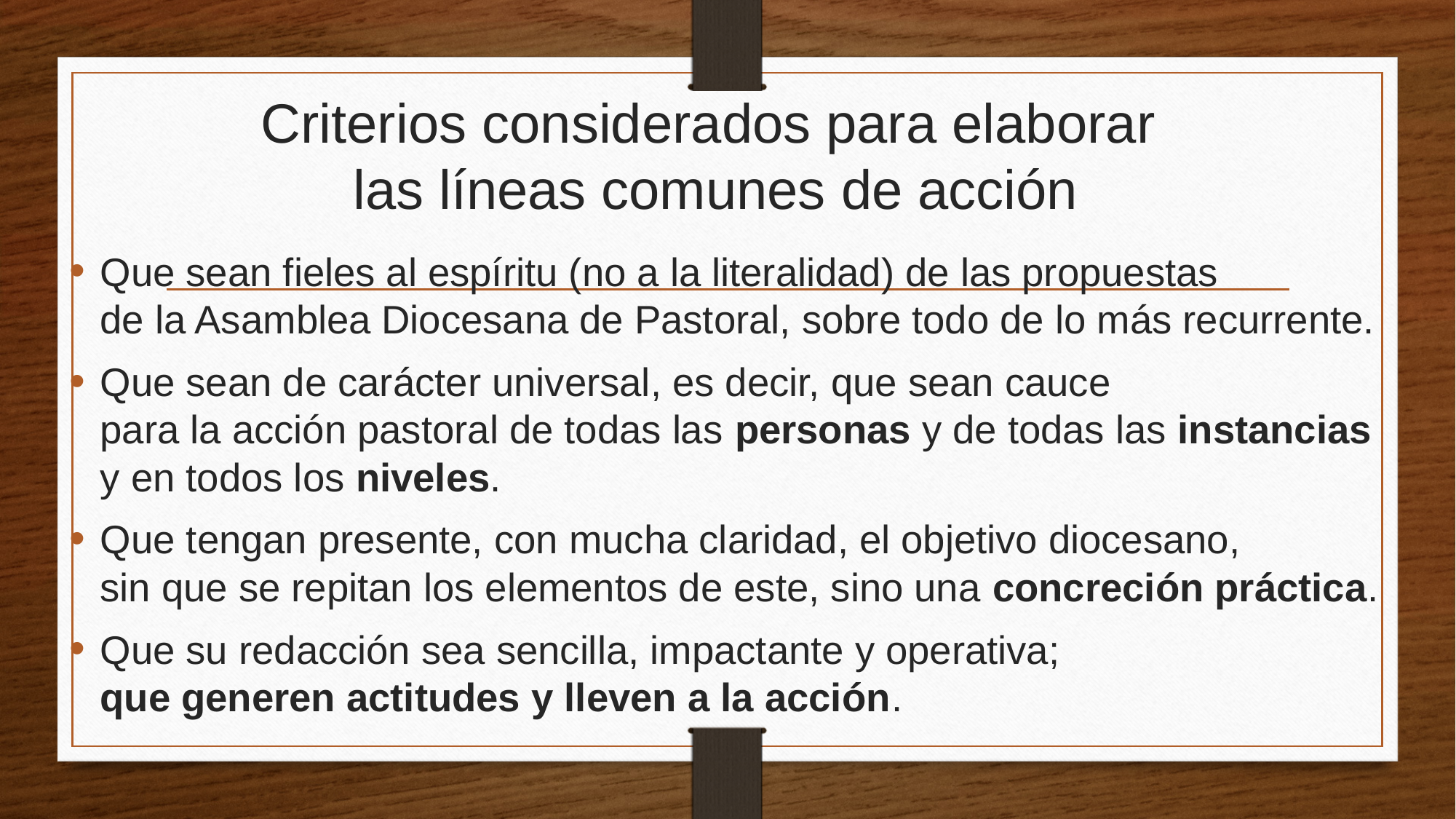

# Criterios considerados para elaborar las líneas comunes de acción
Que sean fieles al espíritu (no a la literalidad) de las propuestas
de la Asamblea Diocesana de Pastoral, sobre todo de lo más recurrente.
Que sean de carácter universal, es decir, que sean cauce
para la acción pastoral de todas las personas y de todas las instancias
y en todos los niveles.
Que tengan presente, con mucha claridad, el objetivo diocesano,
sin que se repitan los elementos de este, sino una concreción práctica.
Que su redacción sea sencilla, impactante y operativa;
que generen actitudes y lleven a la acción.